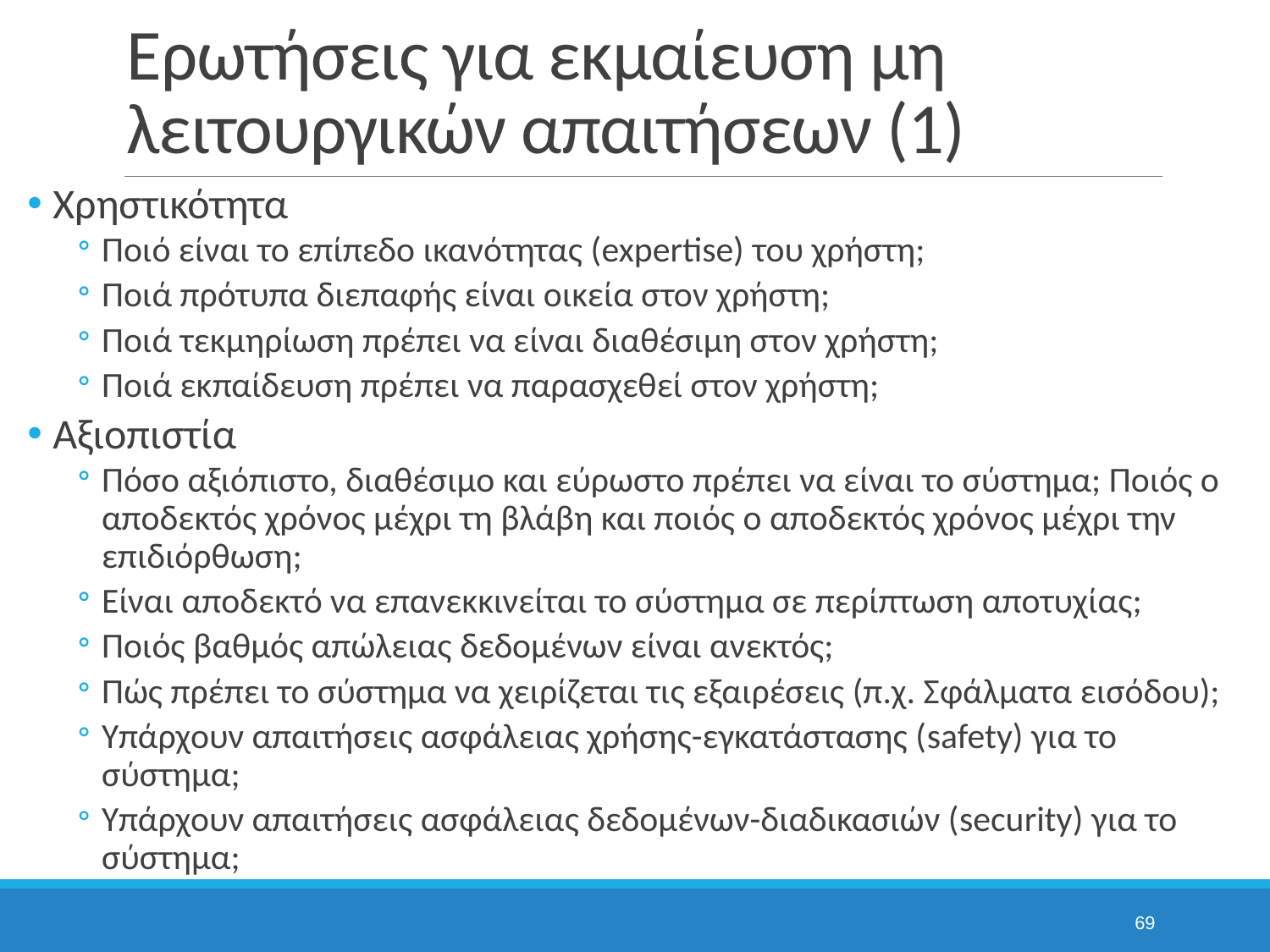

# Ερωτήσεις για εκμαίευση μη λειτουργικών απαιτήσεων (1)
Χρηστικότητα
Ποιό είναι το επίπεδο ικανότητας (expertise) του χρήστη;
Ποιά πρότυπα διεπαφής είναι οικεία στον χρήστη;
Ποιά τεκμηρίωση πρέπει να είναι διαθέσιμη στον χρήστη;
Ποιά εκπαίδευση πρέπει να παρασχεθεί στον χρήστη;
Αξιοπιστία
Πόσο αξιόπιστο, διαθέσιμο και εύρωστο πρέπει να είναι το σύστημα; Ποιός ο αποδεκτός χρόνος μέχρι τη βλάβη και ποιός ο αποδεκτός χρόνος μέχρι την επιδιόρθωση;
Είναι αποδεκτό να επανεκκινείται το σύστημα σε περίπτωση αποτυχίας;
Ποιός βαθμός απώλειας δεδομένων είναι ανεκτός;
Πώς πρέπει το σύστημα να χειρίζεται τις εξαιρέσεις (π.χ. Σφάλματα εισόδου);
Υπάρχουν απαιτήσεις ασφάλειας χρήσης-εγκατάστασης (safety) για το σύστημα;
Υπάρχουν απαιτήσεις ασφάλειας δεδομένων-διαδικασιών (security) για το σύστημα;
69